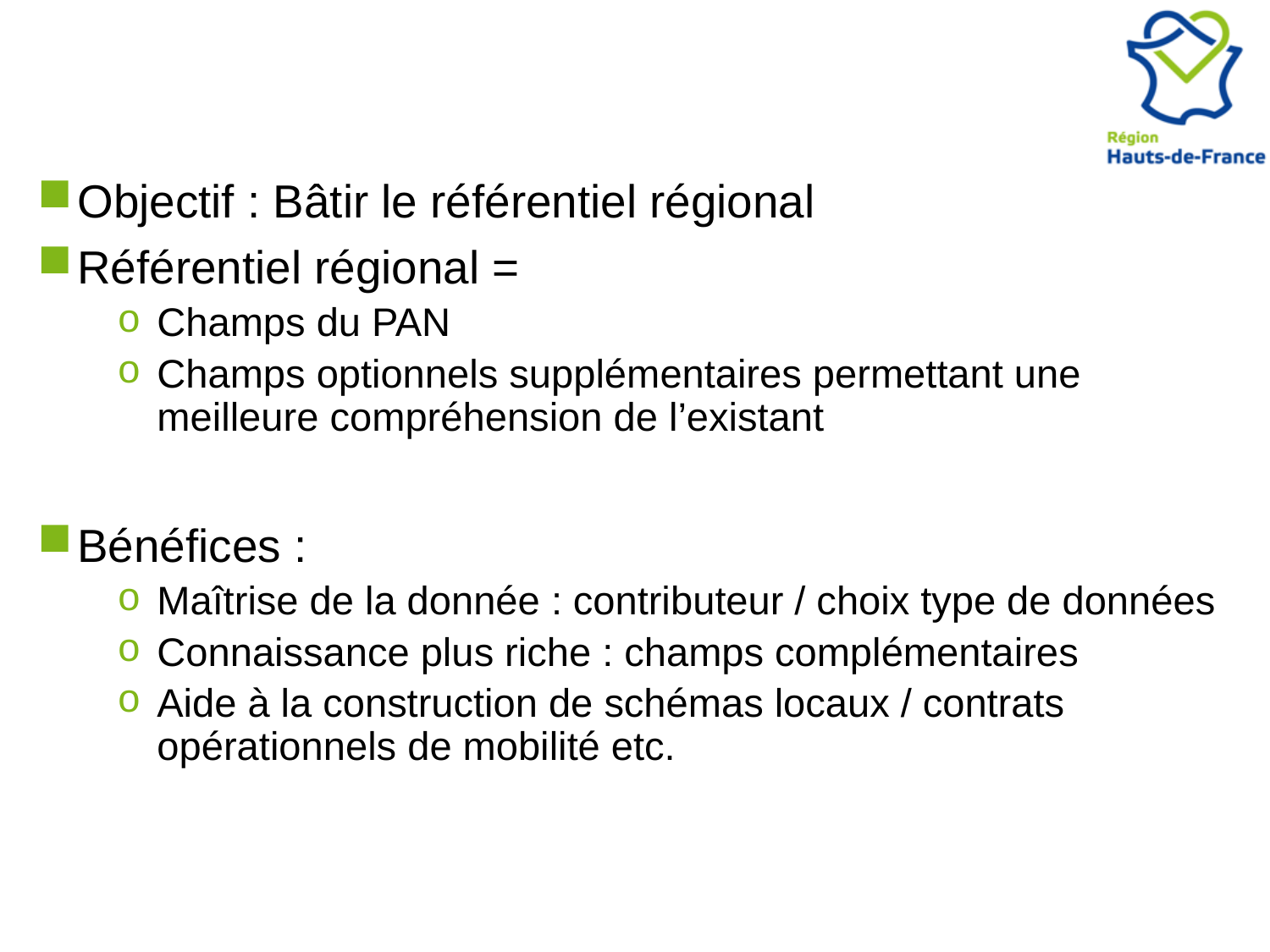

Objectif : Bâtir le référentiel régional
Référentiel régional =
Champs du PAN
Champs optionnels supplémentaires permettant une meilleure compréhension de l’existant

Bénéfices :
Maîtrise de la donnée : contributeur / choix type de données
Connaissance plus riche : champs complémentaires
Aide à la construction de schémas locaux / contrats opérationnels de mobilité etc.